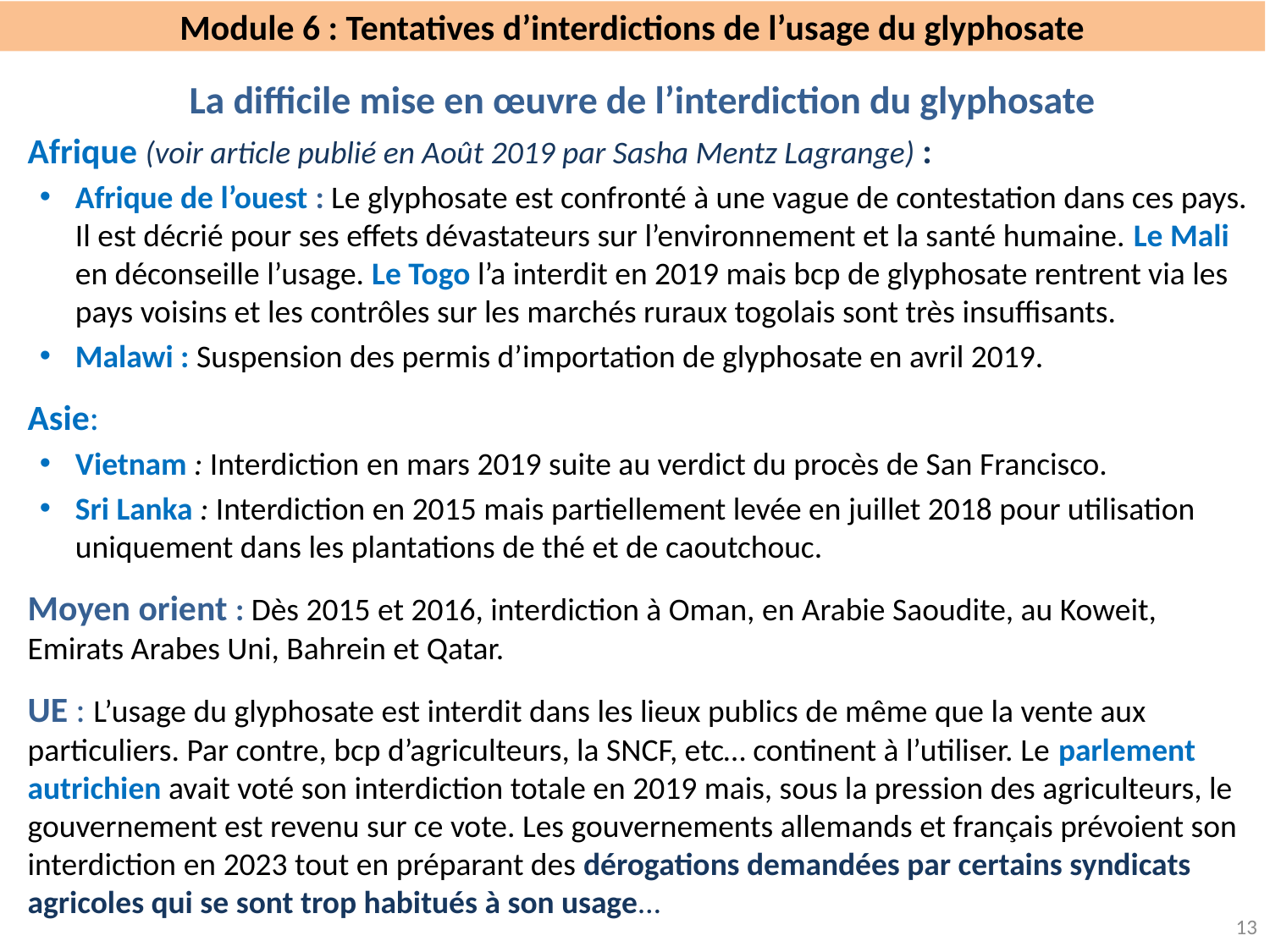

# Module 6 : Tentatives d’interdictions de l’usage du glyphosate
La difficile mise en œuvre de l’interdiction du glyphosate
Afrique (voir article publié en Août 2019 par Sasha Mentz Lagrange) :
Afrique de l’ouest : Le glyphosate est confronté à une vague de contestation dans ces pays. Il est décrié pour ses effets dévastateurs sur l’environnement et la santé humaine. Le Mali en déconseille l’usage. Le Togo l’a interdit en 2019 mais bcp de glyphosate rentrent via les pays voisins et les contrôles sur les marchés ruraux togolais sont très insuffisants.
Malawi : Suspension des permis d’importation de glyphosate en avril 2019.
Asie:
Vietnam : Interdiction en mars 2019 suite au verdict du procès de San Francisco.
Sri Lanka : Interdiction en 2015 mais partiellement levée en juillet 2018 pour utilisation uniquement dans les plantations de thé et de caoutchouc.
Moyen orient : Dès 2015 et 2016, interdiction à Oman, en Arabie Saoudite, au Koweit, Emirats Arabes Uni, Bahrein et Qatar.
UE : L’usage du glyphosate est interdit dans les lieux publics de même que la vente aux particuliers. Par contre, bcp d’agriculteurs, la SNCF, etc… continent à l’utiliser. Le parlement autrichien avait voté son interdiction totale en 2019 mais, sous la pression des agriculteurs, le gouvernement est revenu sur ce vote. Les gouvernements allemands et français prévoient son interdiction en 2023 tout en préparant des dérogations demandées par certains syndicats agricoles qui se sont trop habitués à son usage…
13